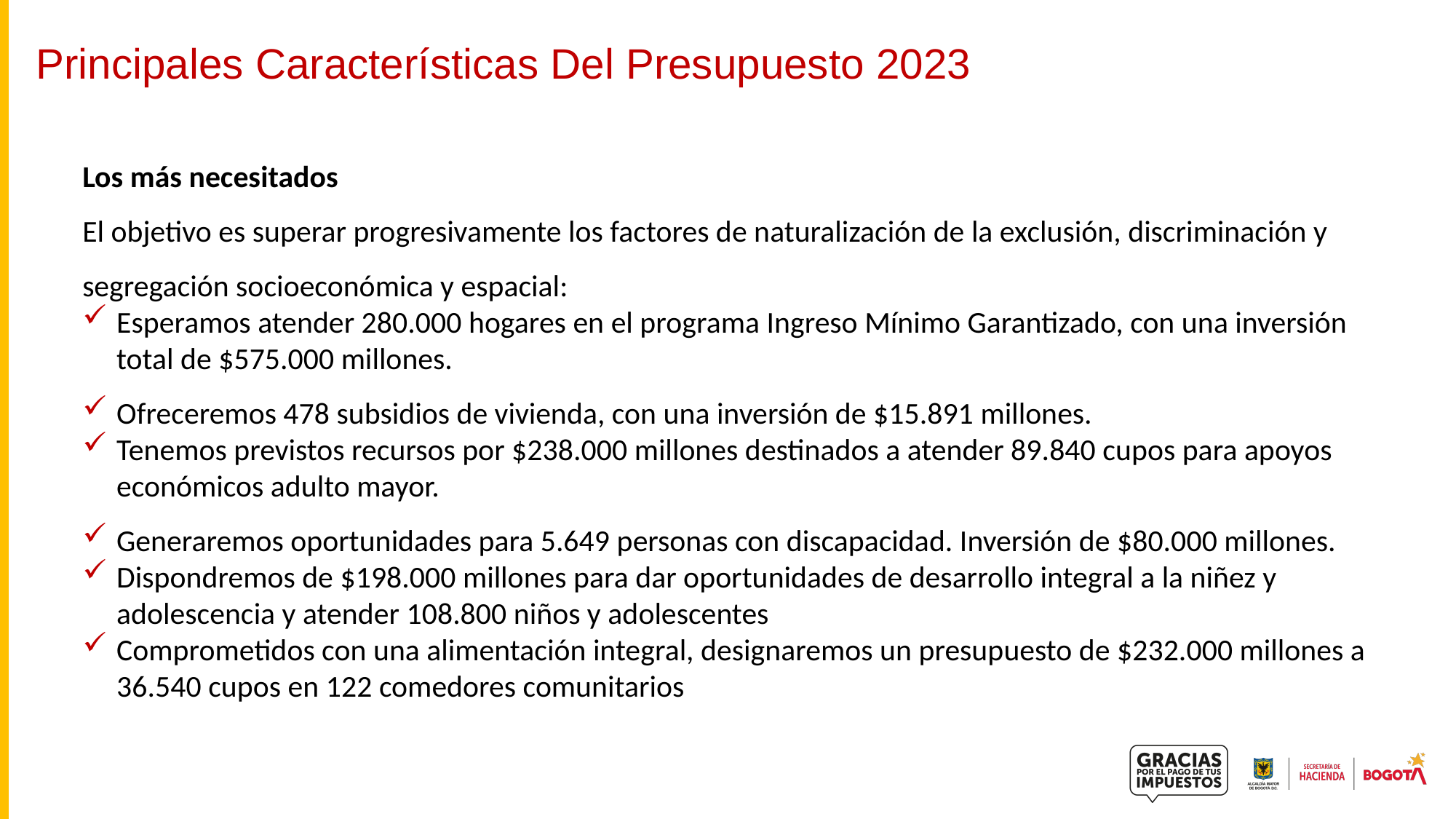

Principales Características Del Presupuesto 2023
Los más necesitados
El objetivo es superar progresivamente los factores de naturalización de la exclusión, discriminación y segregación socioeconómica y espacial:
Esperamos atender 280.000 hogares en el programa Ingreso Mínimo Garantizado, con una inversión total de $575.000 millones.
Ofreceremos 478 subsidios de vivienda, con una inversión de $15.891 millones.
Tenemos previstos recursos por $238.000 millones destinados a atender 89.840 cupos para apoyos económicos adulto mayor.
Generaremos oportunidades para 5.649 personas con discapacidad. Inversión de $80.000 millones.
Dispondremos de $198.000 millones para dar oportunidades de desarrollo integral a la niñez y adolescencia y atender 108.800 niños y adolescentes
Comprometidos con una alimentación integral, designaremos un presupuesto de $232.000 millones a 36.540 cupos en 122 comedores comunitarios